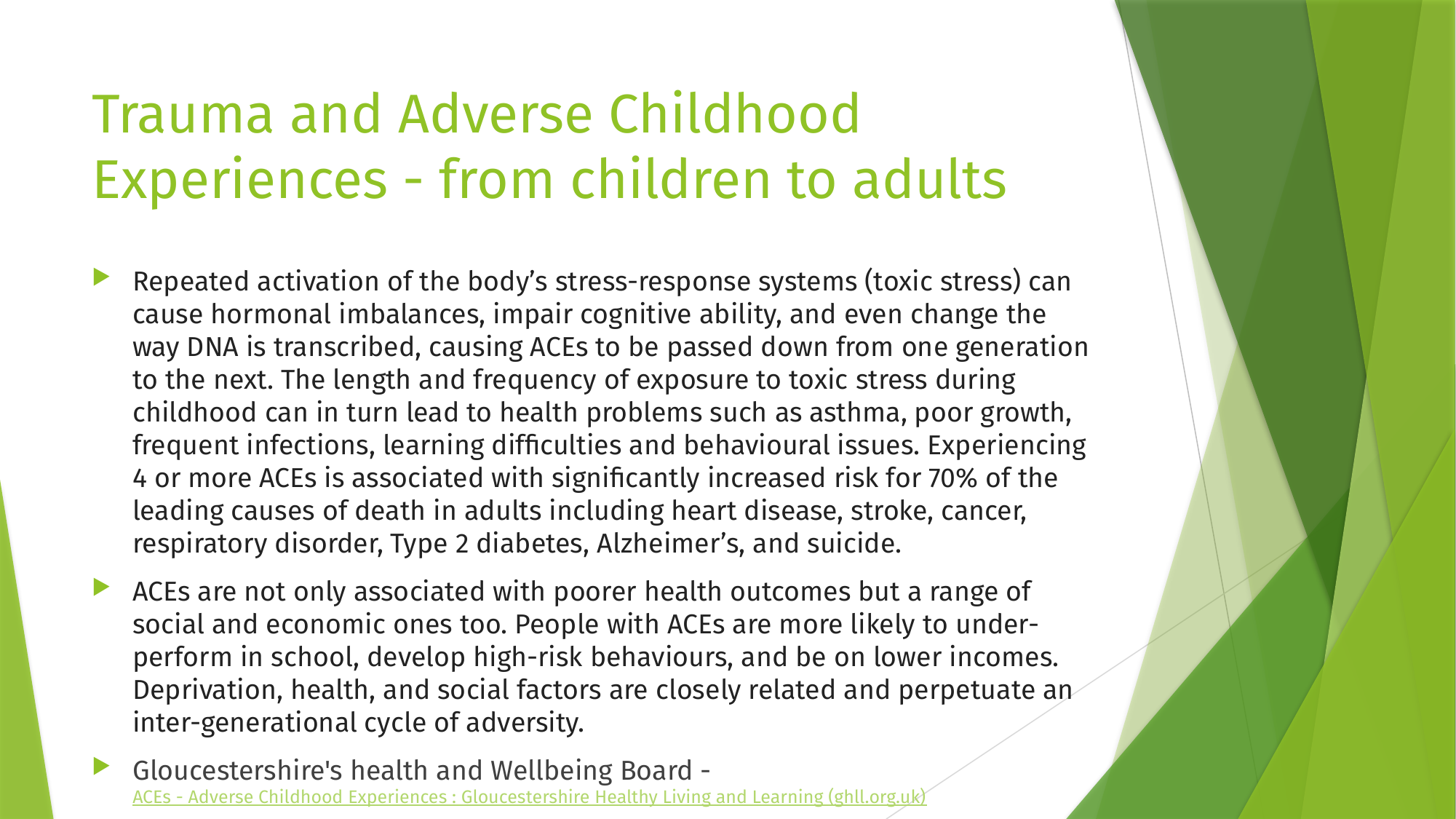

# Trauma and Adverse Childhood Experiences - from children to adults
Repeated activation of the body’s stress-response systems (toxic stress) can cause hormonal imbalances, impair cognitive ability, and even change the way DNA is transcribed, causing ACEs to be passed down from one generation to the next. The length and frequency of exposure to toxic stress during childhood can in turn lead to health problems such as asthma, poor growth, frequent infections, learning difficulties and behavioural issues. Experiencing 4 or more ACEs is associated with significantly increased risk for 70% of the leading causes of death in adults including heart disease, stroke, cancer, respiratory disorder, Type 2 diabetes, Alzheimer’s, and suicide.
ACEs are not only associated with poorer health outcomes but a range of social and economic ones too. People with ACEs are more likely to under-perform in school, develop high-risk behaviours, and be on lower incomes. Deprivation, health, and social factors are closely related and perpetuate an inter-generational cycle of adversity.
Gloucestershire's health and Wellbeing Board - ACEs - Adverse Childhood Experiences : Gloucestershire Healthy Living and Learning (ghll.org.uk)